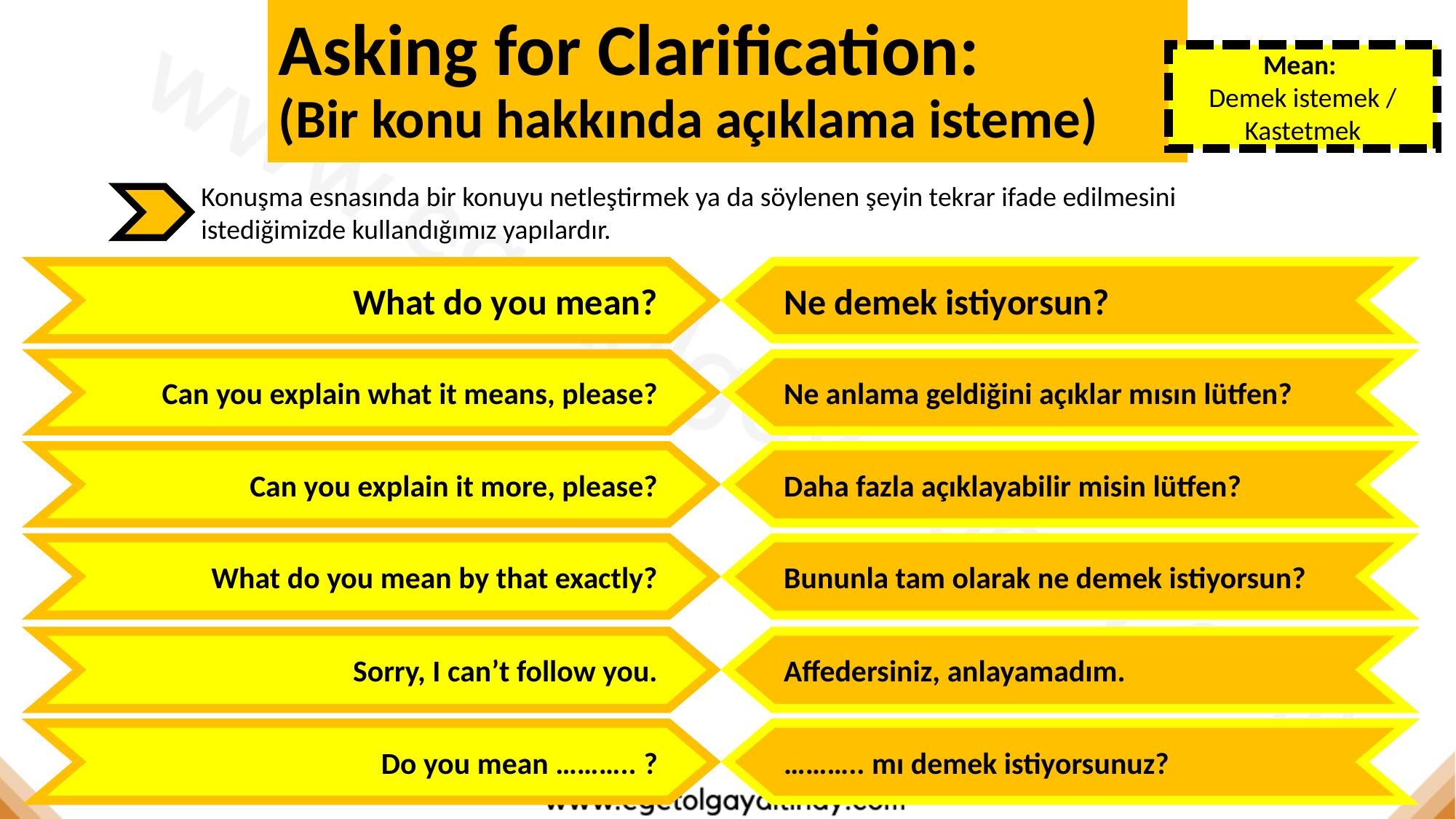

Asking for Clarification:
(Bir konu hakkında açıklama isteme)
Mean:
Demek istemek / Kastetmek
Konuşma esnasında bir konuyu netleştirmek ya da söylenen şeyin tekrar ifade edilmesini istediğimizde kullandığımız yapılardır.

What do you mean?
Ne demek istiyorsun?
Can you explain what it means, please?
Ne anlama geldiğini açıklar mısın lütfen?
Can you explain it more, please?
Daha fazla açıklayabilir misin lütfen?
What do you mean by that exactly?
Bununla tam olarak ne demek istiyorsun?
Sorry, I can’t follow you.
Affedersiniz, anlayamadım.
Do you mean ……….. ?
……….. mı demek istiyorsunuz?